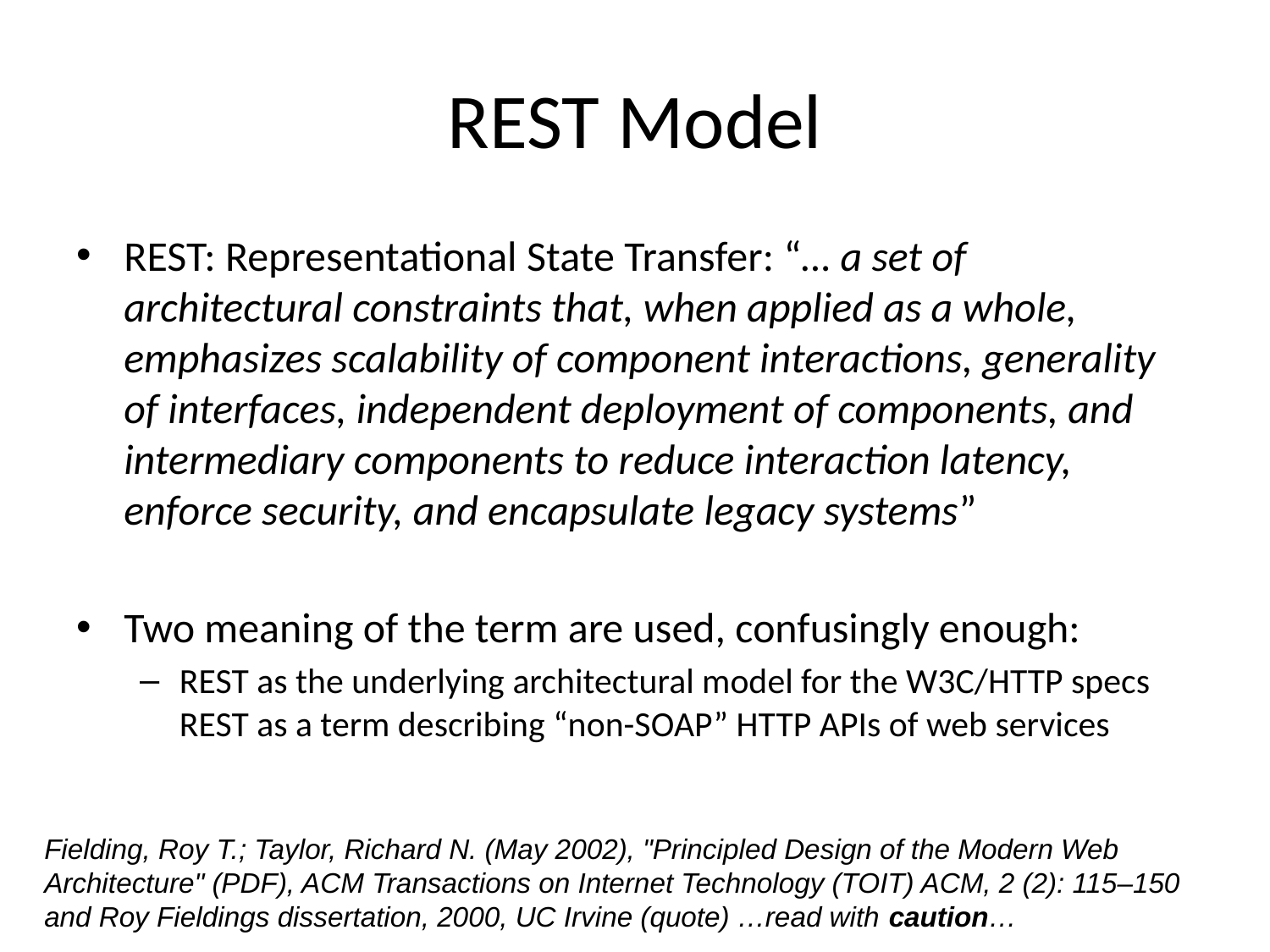

# REST Model
REST: Representational State Transfer: “… a set of architectural constraints that, when applied as a whole, emphasizes scalability of component interactions, generality of interfaces, independent deployment of components, and intermediary components to reduce interaction latency, enforce security, and encapsulate legacy systems”

Two meaning of the term are used, confusingly enough:
REST as the underlying architectural model for the W3C/HTTP specs REST as a term describing “non-SOAP” HTTP APIs of web services
Fielding, Roy T.; Taylor, Richard N. (May 2002), "Principled Design of the Modern Web Architecture" (PDF), ACM Transactions on Internet Technology (TOIT) ACM, 2 (2): 115–150
and Roy Fieldings dissertation, 2000, UC Irvine (quote) …read with caution…